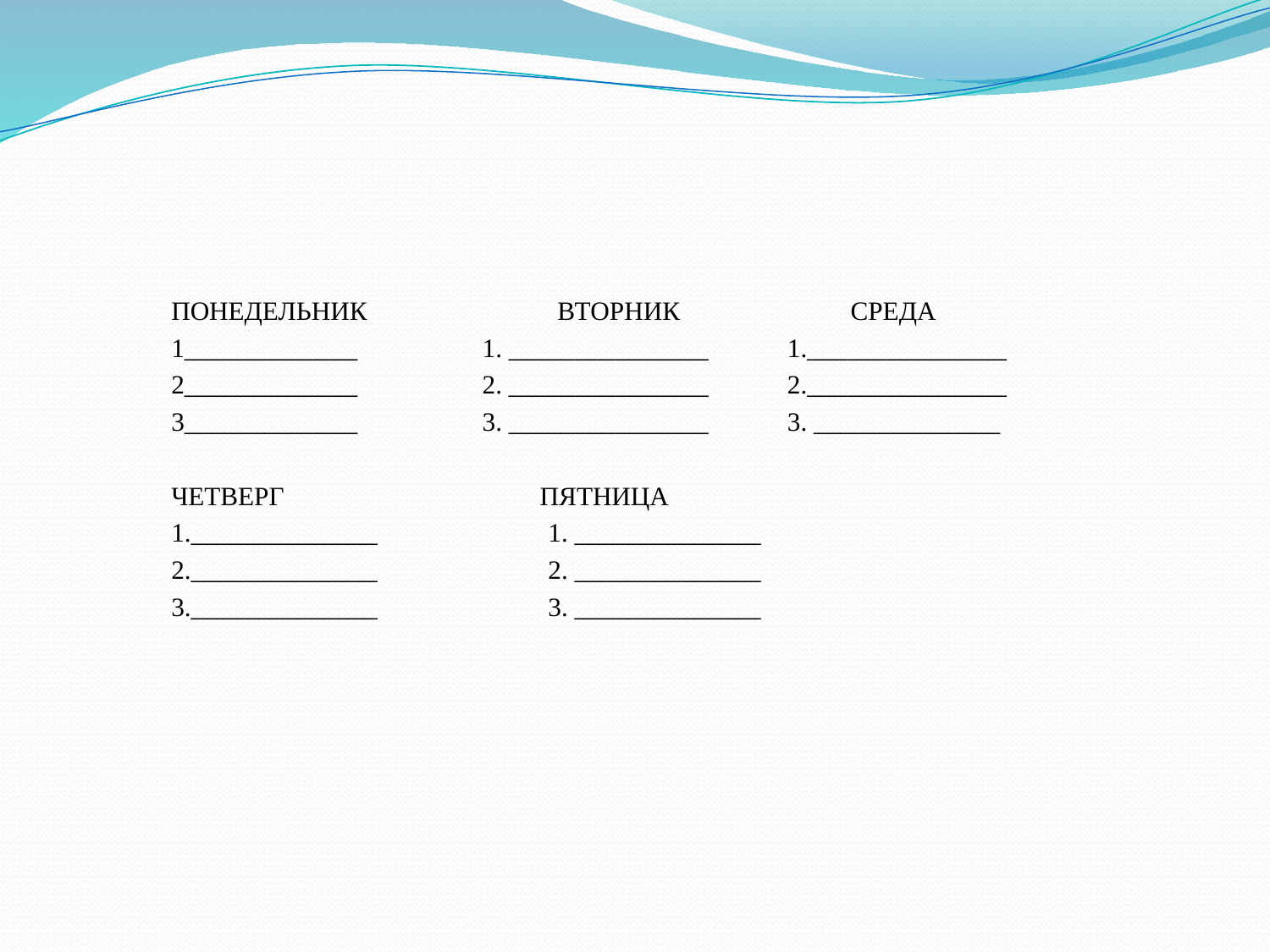

#
ПОНЕДЕЛЬНИК                             ВТОРНИК                          СРЕДА
1_____________                   1. _______________            1._______________
2_____________                   2. _______________            2._______________
3_____________                   3. _______________            3. ______________

ЧЕТВЕРГ                                       ПЯТНИЦА
1.______________                          1. ______________
2.______________                          2. ______________
3.______________                          3. ______________